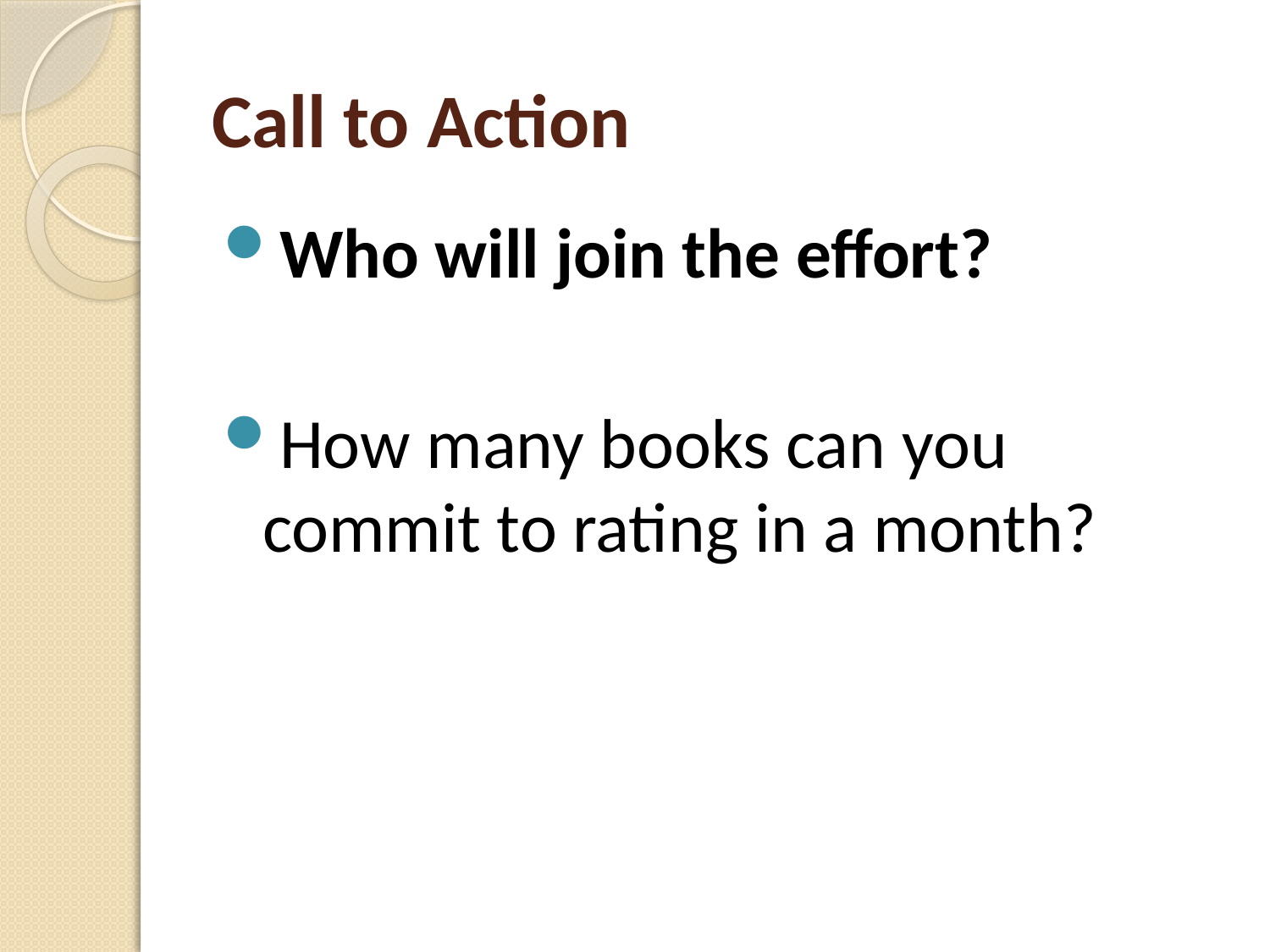

# Call to Action
Who will join the effort?

How many books can you commit to rating in a month?